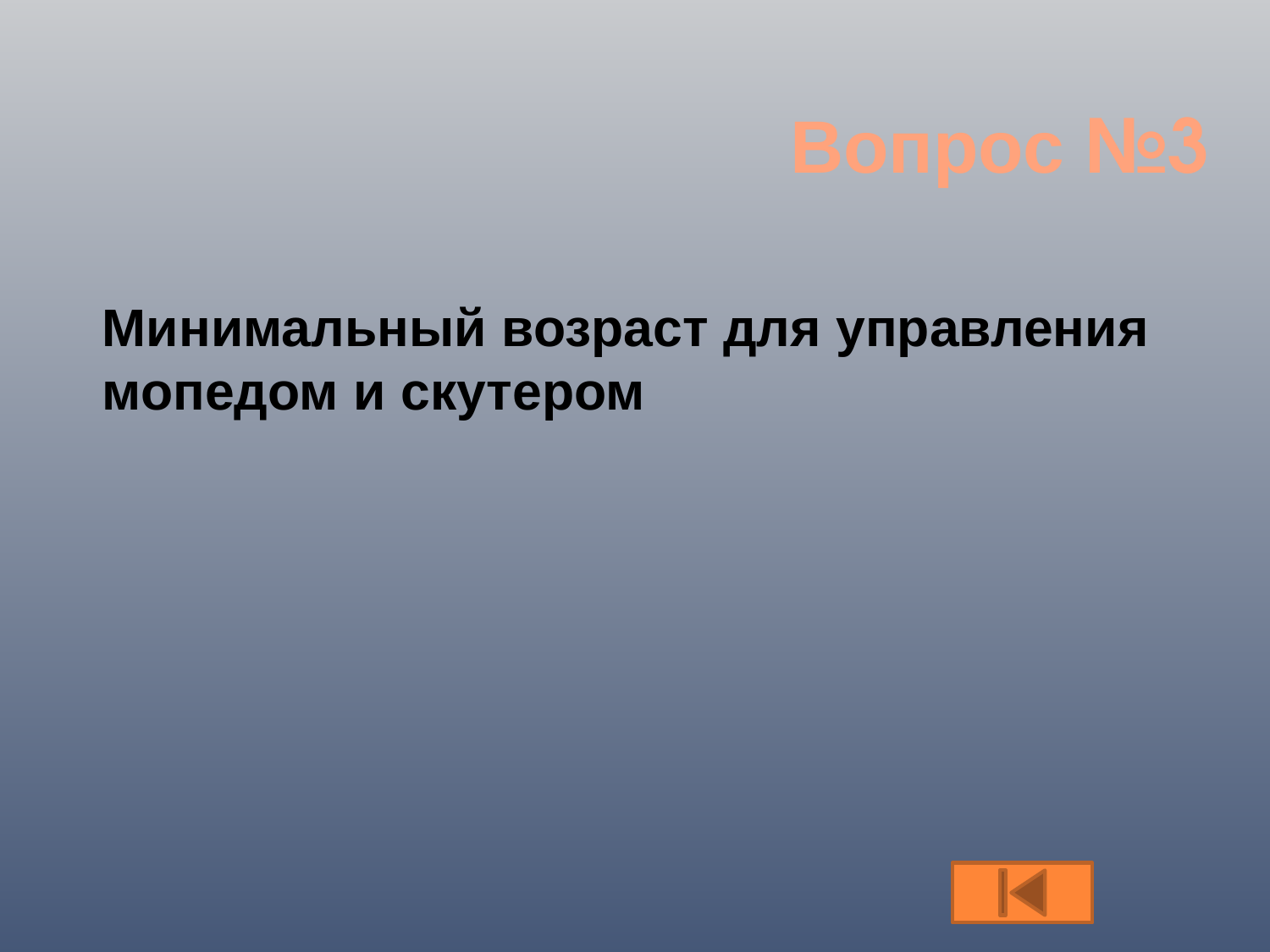

# Вопрос №3
Минимальный возраст для управления мопедом и скутером